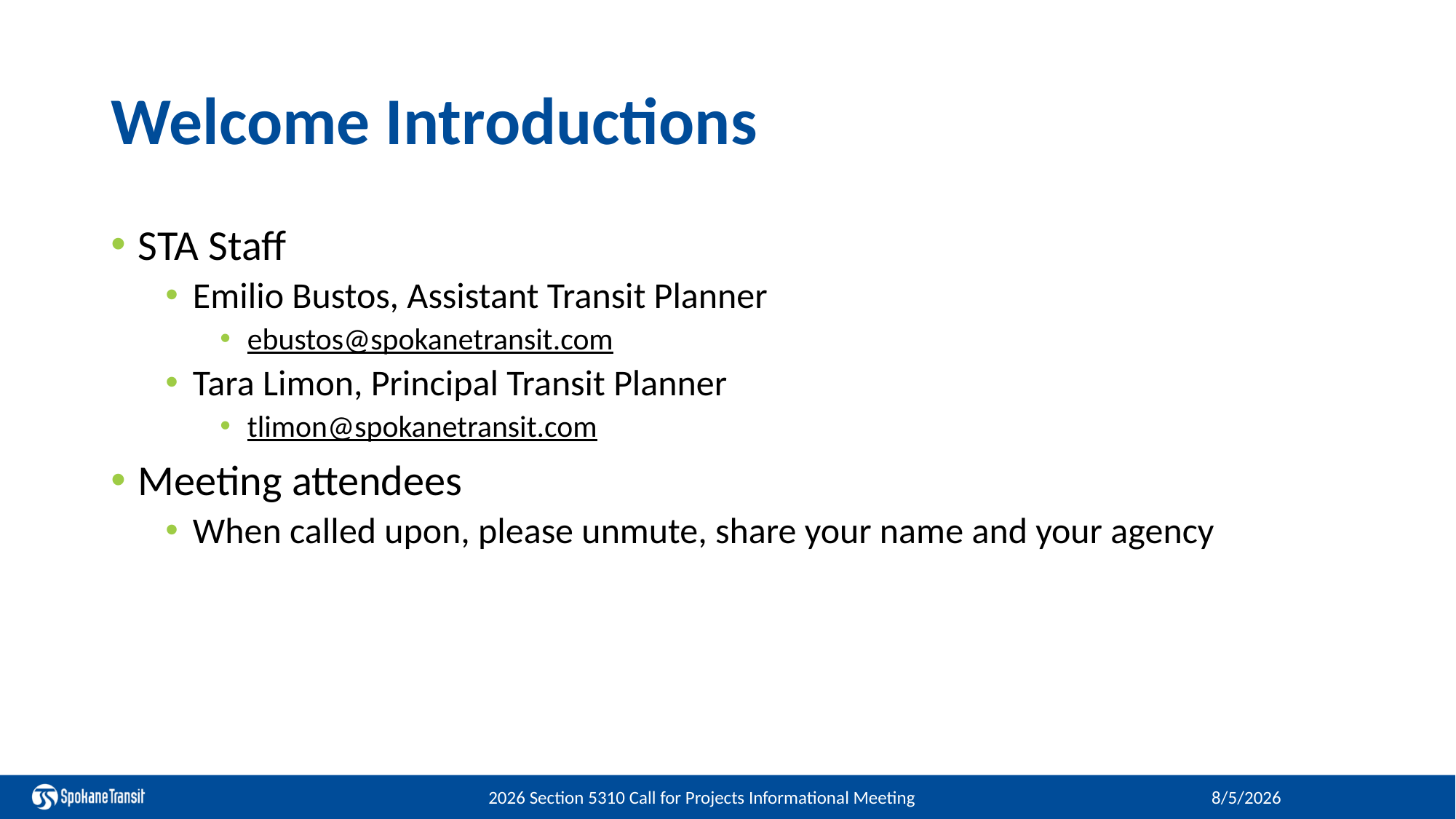

# Welcome Introductions
STA Staff
Emilio Bustos, Assistant Transit Planner
ebustos@spokanetransit.com
Tara Limon, Principal Transit Planner
tlimon@spokanetransit.com
Meeting attendees
When called upon, please unmute, share your name and your agency

2026 Section 5310 Call for Projects Informational Meeting
8/5/2026